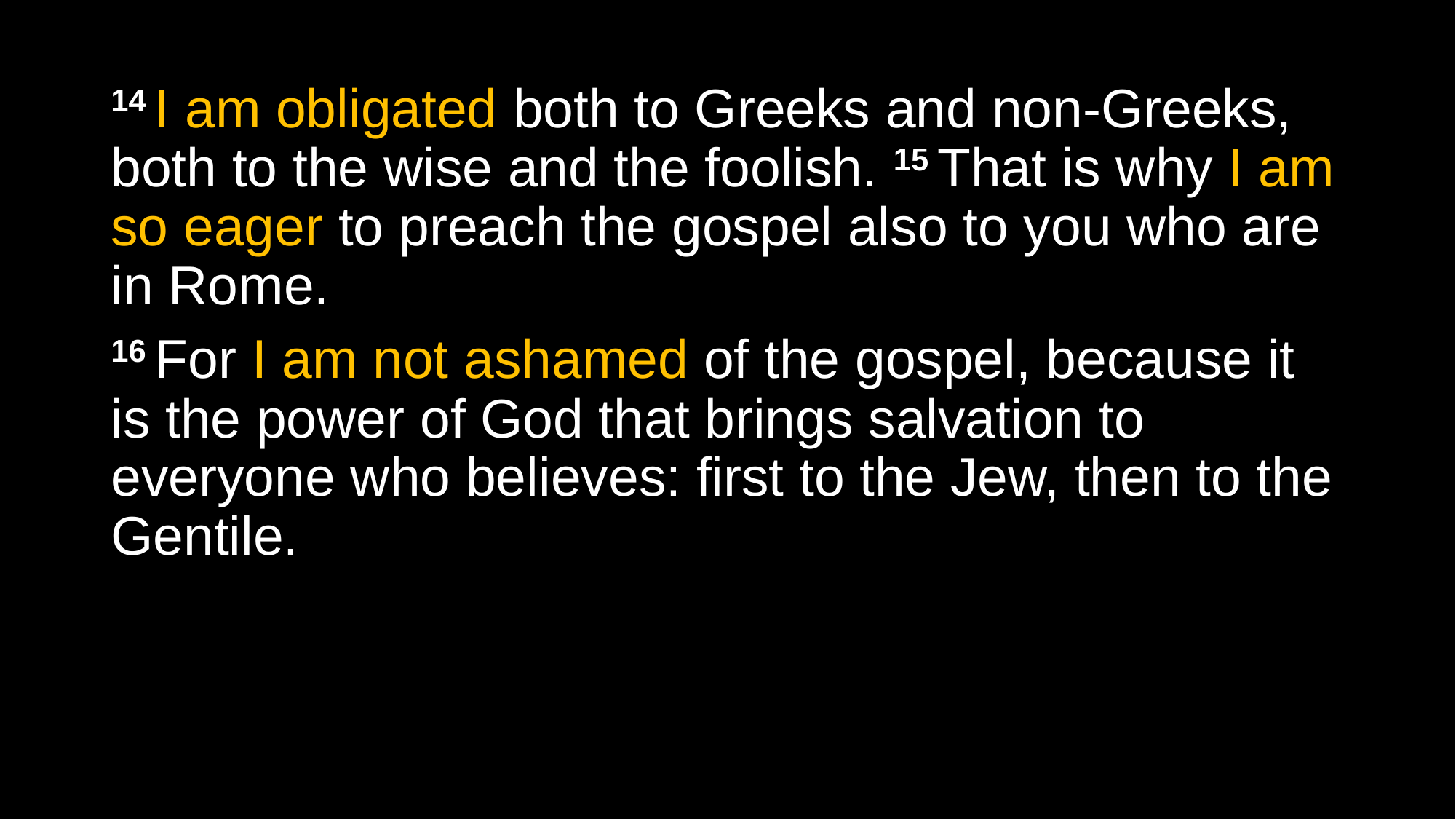

14 I am obligated both to Greeks and non-Greeks, both to the wise and the foolish. 15 That is why I am so eager to preach the gospel also to you who are in Rome.
16 For I am not ashamed of the gospel, because it is the power of God that brings salvation to everyone who believes: first to the Jew, then to the Gentile.